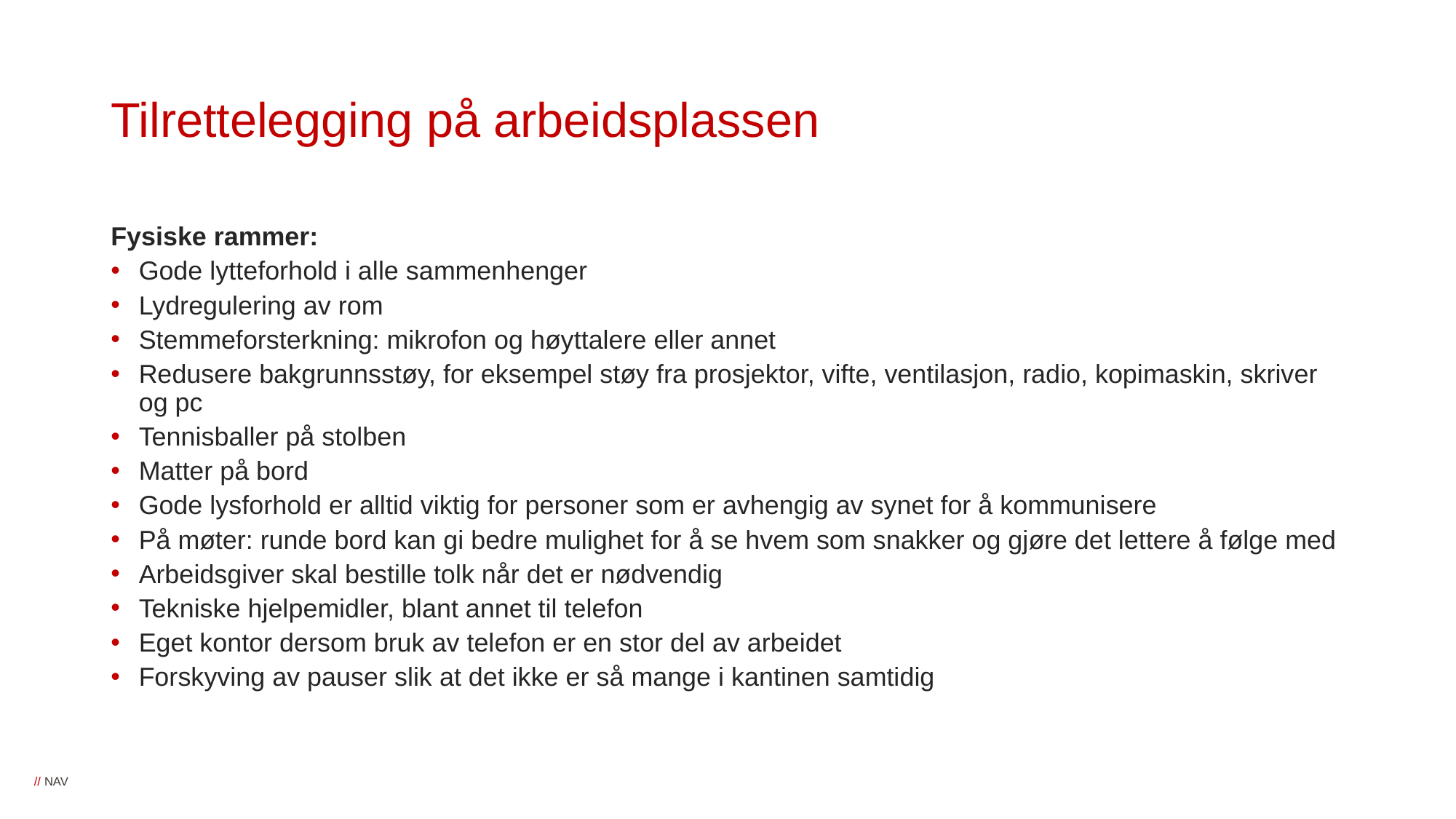

# Tilrettelegging på arbeidsplassen
Fysiske rammer:
Gode lytteforhold i alle sammenhenger
Lydregulering av rom
Stemmeforsterkning: mikrofon og høyttalere eller annet
Redusere bakgrunnsstøy, for eksempel støy fra prosjektor, vifte, ventilasjon, radio, kopimaskin, skriver og pc
Tennisballer på stolben
Matter på bord
Gode lysforhold er alltid viktig for personer som er avhengig av synet for å kommunisere
På møter: runde bord kan gi bedre mulighet for å se hvem som snakker og gjøre det lettere å følge med
Arbeidsgiver skal bestille tolk når det er nødvendig
Tekniske hjelpemidler, blant annet til telefon
Eget kontor dersom bruk av telefon er en stor del av arbeidet
Forskyving av pauser slik at det ikke er så mange i kantinen samtidig